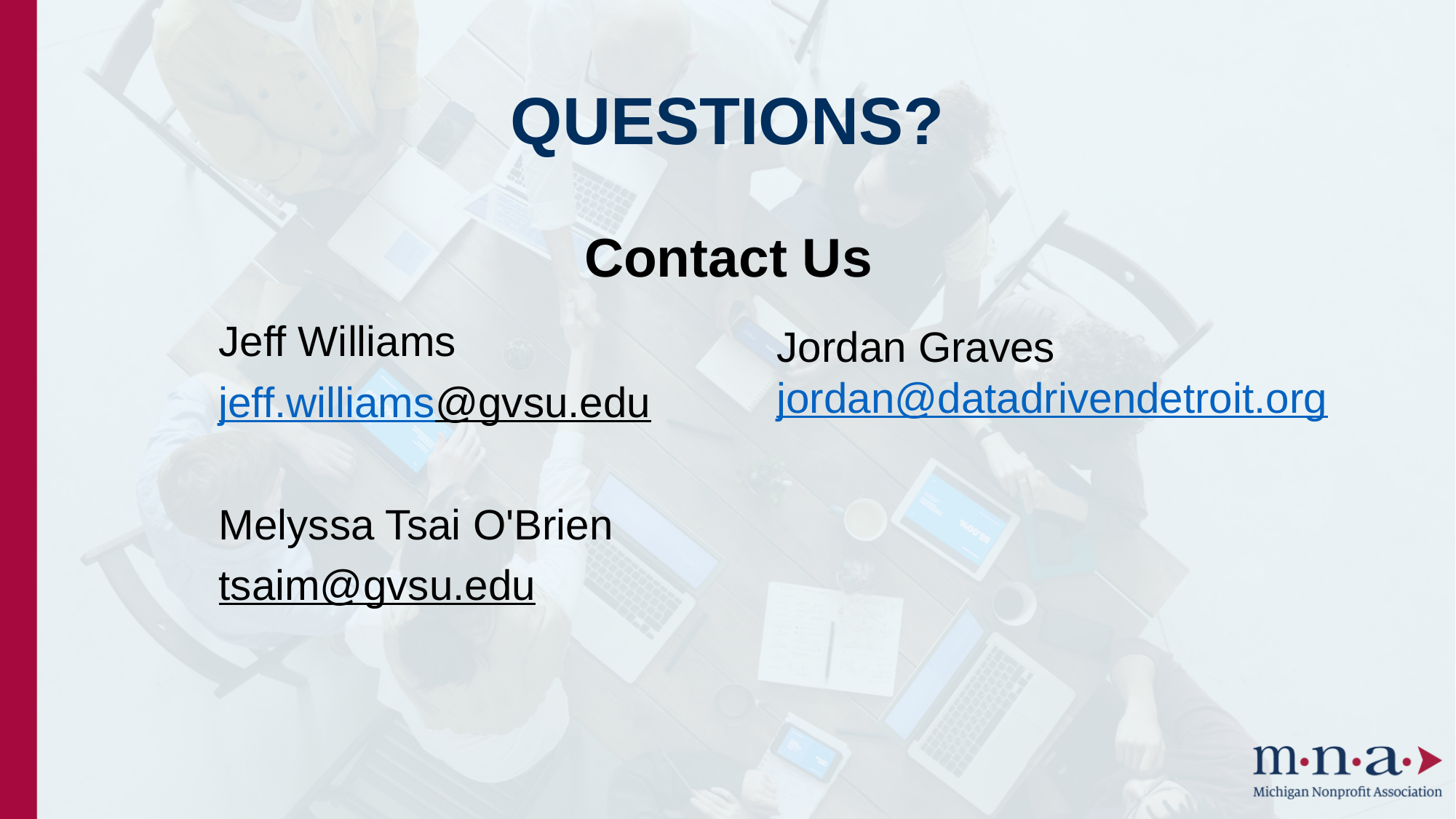

# QUESTIONS?
Contact Us
Jordan Graves
jordan@datadrivendetroit.org
Jeff Williams
jeff.williams@gvsu.edu

Melyssa Tsai O'Brien
tsaim@gvsu.edu